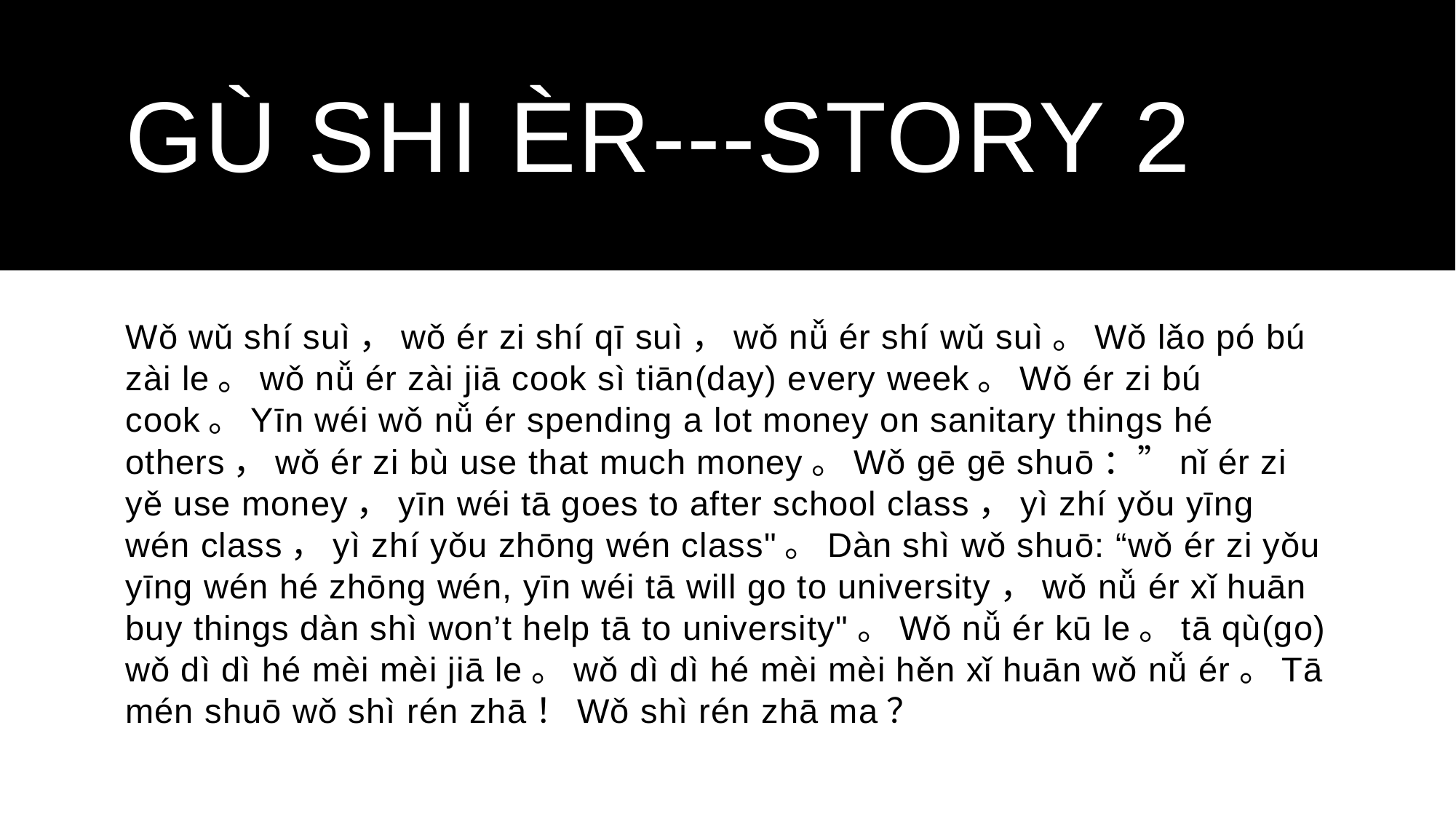

# Gù shi èr---Story 2
Wǒ wǔ shí suì，wǒ ér zi shí qī suì，wǒ nǚ ér shí wǔ suì。Wǒ lǎo pó bú zài le。wǒ nǚ ér zài jiā cook sì tiān(day) every week。Wǒ ér zi bú cook。Yīn wéi wǒ nǚ ér spending a lot money on sanitary things hé others，wǒ ér zi bù use that much money。Wǒ gē gē shuō：”nǐ ér zi yě use money，yīn wéi tā goes to after school class，yì zhí yǒu yīng wén class，yì zhí yǒu zhōng wén class"。Dàn shì wǒ shuō: “wǒ ér zi yǒu yīng wén hé zhōng wén, yīn wéi tā will go to university，wǒ nǚ ér xǐ huān buy things dàn shì won’t help tā to university"。Wǒ nǚ ér kū le。tā qù(go) wǒ dì dì hé mèi mèi jiā le。wǒ dì dì hé mèi mèi hěn xǐ huān wǒ nǚ ér。Tā mén shuō wǒ shì rén zhā！Wǒ shì rén zhā ma？